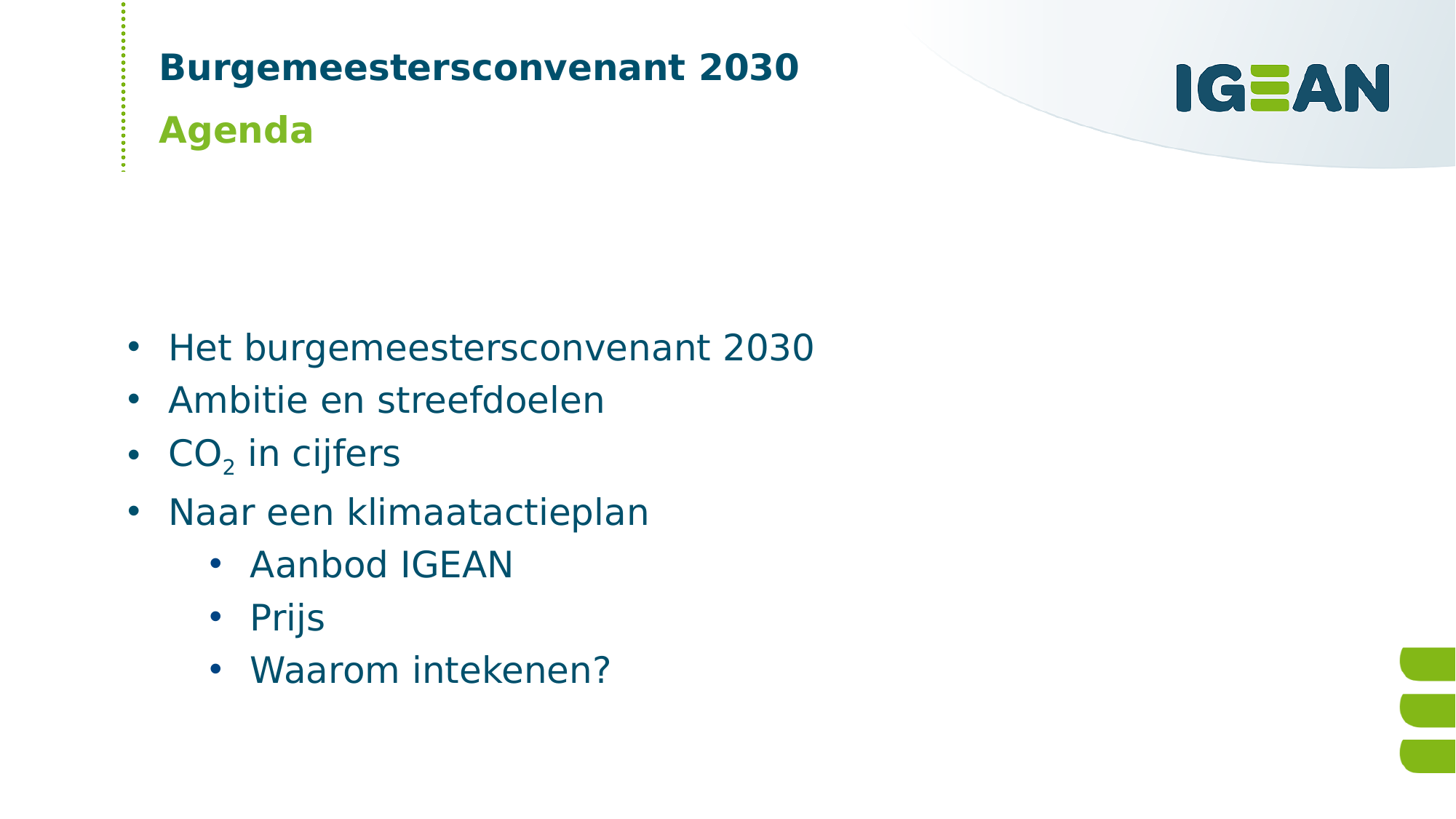

# Burgemeestersconvenant 2030
Agenda

Het burgemeestersconvenant 2030
Ambitie en streefdoelen
CO2 in cijfers
Naar een klimaatactieplan
Aanbod IGEAN
Prijs
Waarom intekenen?